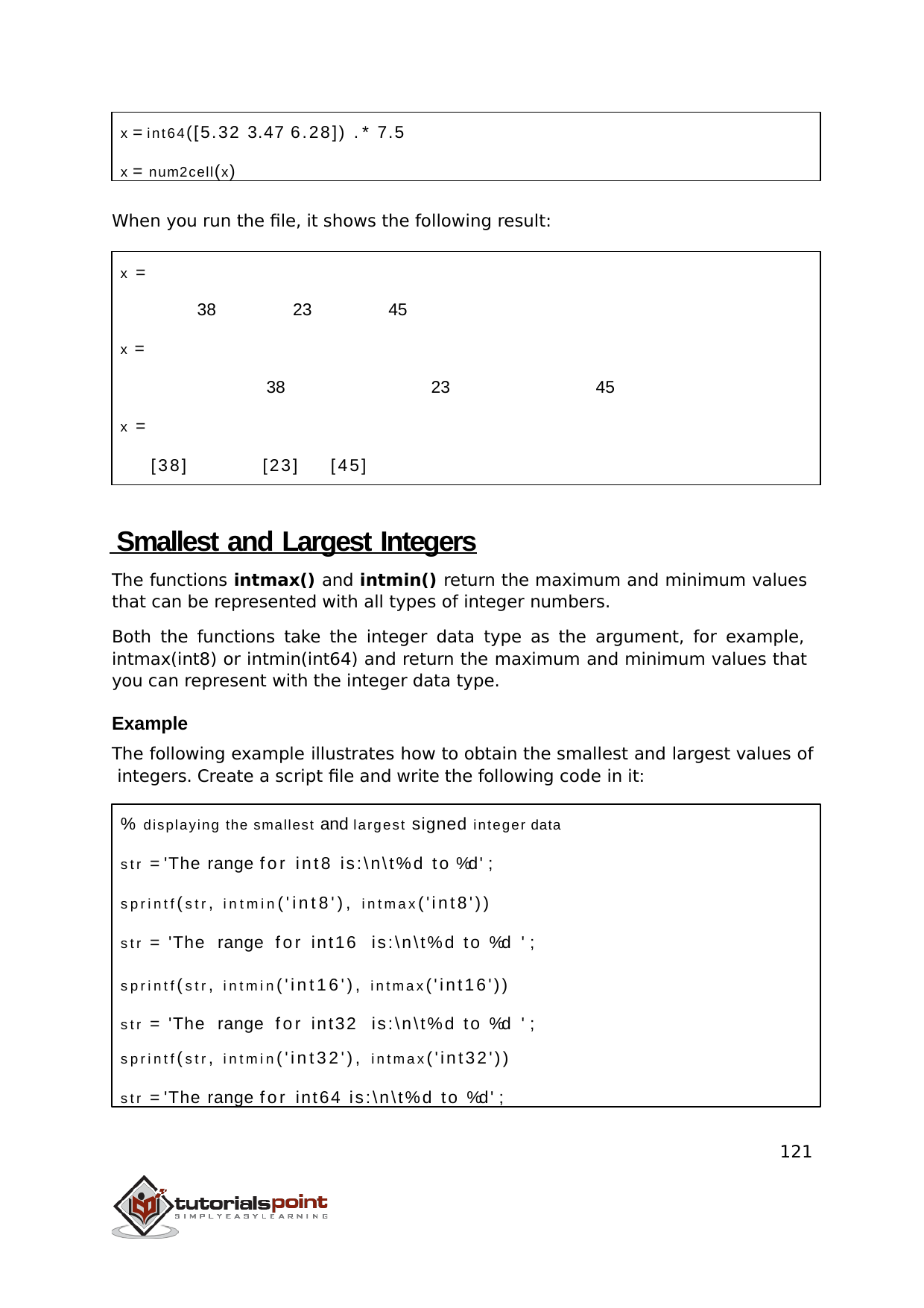

x = int64([5.32 3.47 6.28]) .* 7.5

x = num2cell(x)
When you run the file, it shows the following result:

x =

38
23
45
x =
38
23
45
x =

[38]	[23]	[45]

 Smallest and Largest Integers
The functions intmax() and intmin() return the maximum and minimum values  that can be represented with all types of integer numbers.
Both the functions take the integer data type as the argument, for example,  intmax(int8) or intmin(int64) and return the maximum and minimum values that  you can represent with the integer data type.

Example
The following example illustrates how to obtain the smallest and largest values of  integers. Create a script file and write the following code in it:

% displaying the smallest and largest signed integer data

str = 'The range for int8 is:\n\t%d to %d ';

sprintf(str, intmin('int8'), intmax('int8'))

str =  'The  range  for int16  is:\n\t%d to %d    ';
sprintf(str, intmin('int16'), intmax('int16'))  str =  'The  range  for int32  is:\n\t%d to %d    ';
sprintf(str, intmin('int32'), intmax('int32'))

str = 'The range for int64 is:\n\t%d to %d ';
121